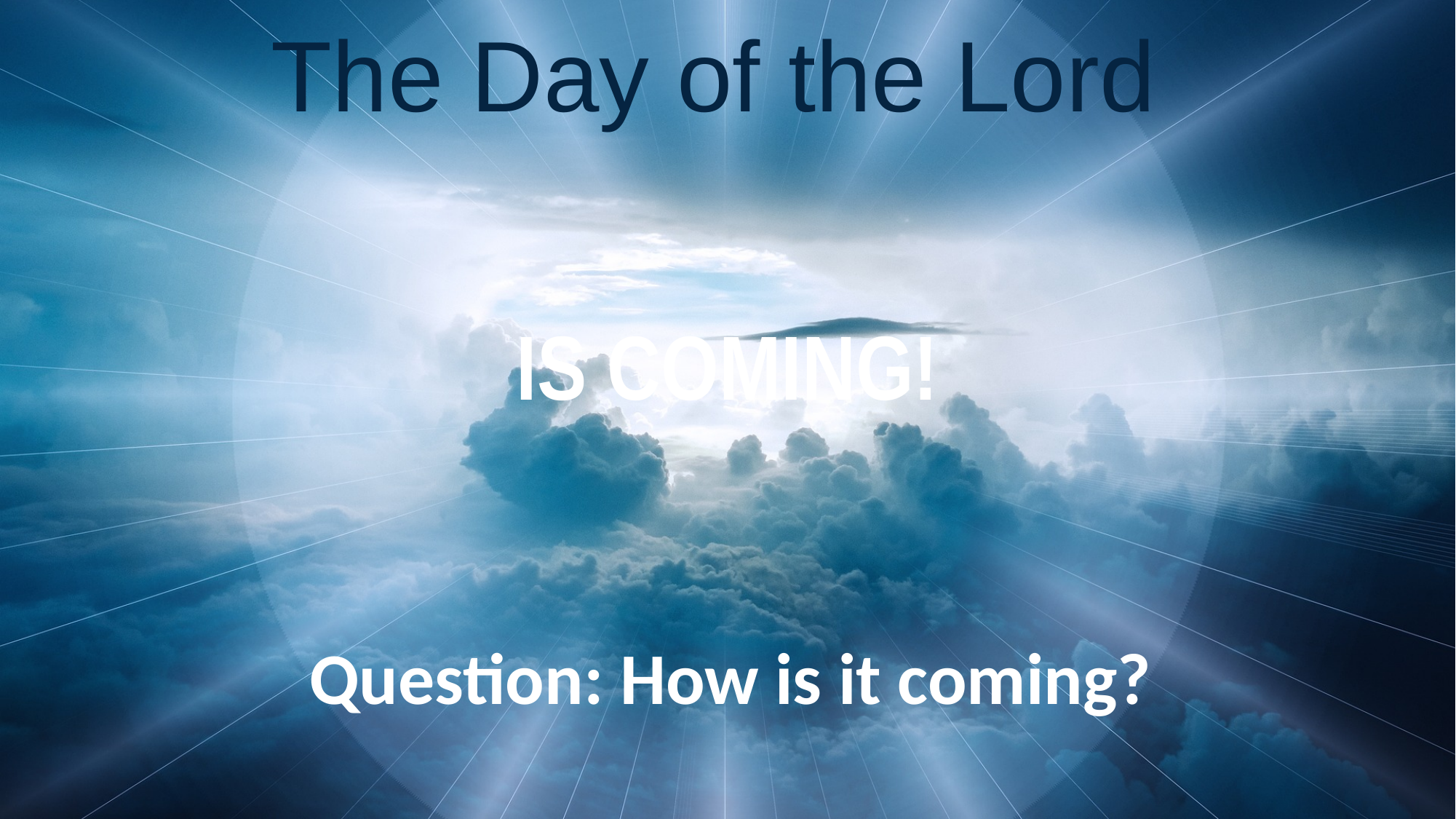

# The Day of the Lord
IS COMING!
Question: How is it coming?